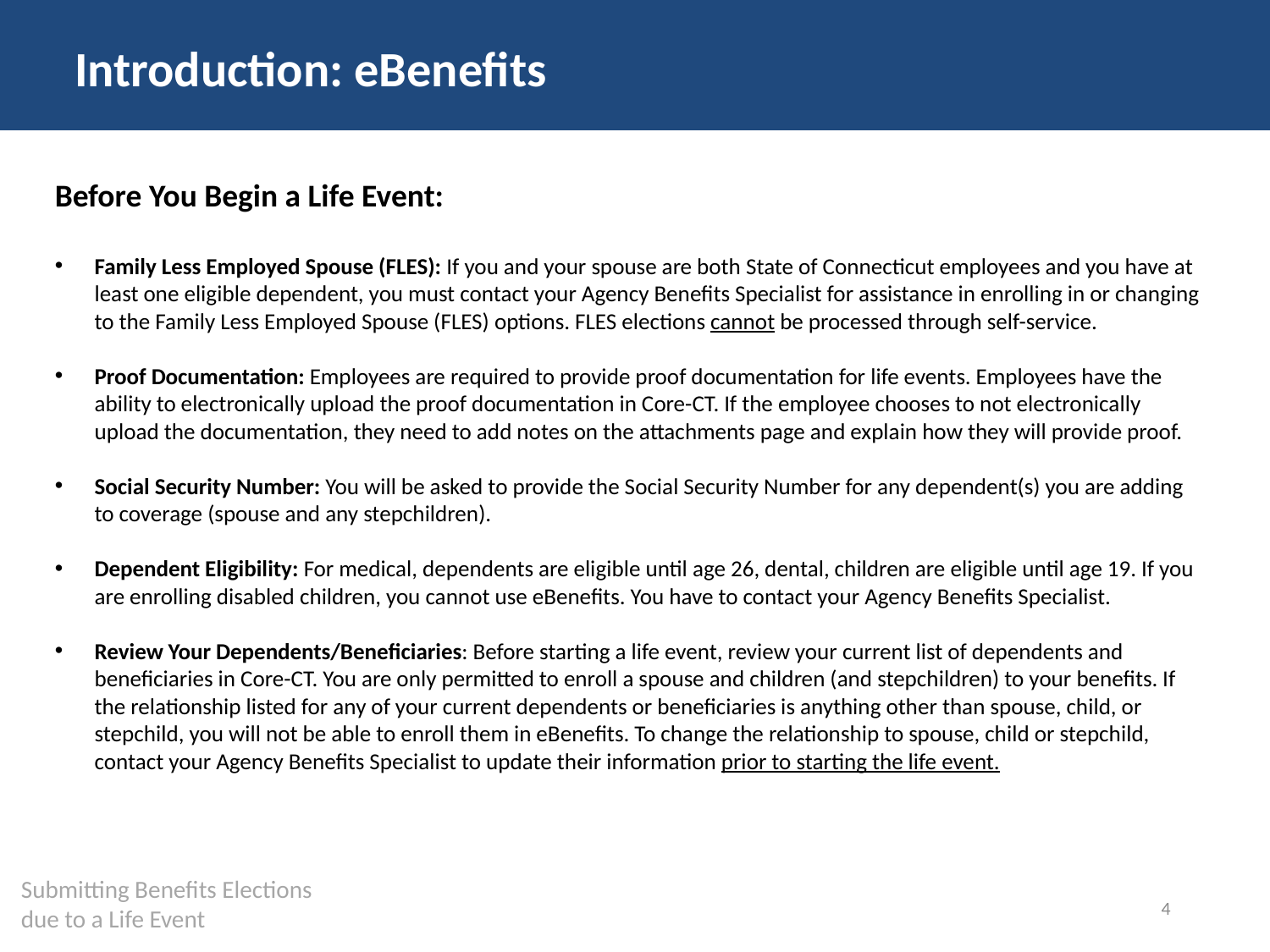

Introduction: eBenefits
Before You Begin a Life Event:

Family Less Employed Spouse (FLES): If you and your spouse are both State of Connecticut employees and you have at least one eligible dependent, you must contact your Agency Benefits Specialist for assistance in enrolling in or changing to the Family Less Employed Spouse (FLES) options. FLES elections cannot be processed through self-service.

Proof Documentation: Employees are required to provide proof documentation for life events. Employees have the ability to electronically upload the proof documentation in Core-CT. If the employee chooses to not electronically upload the documentation, they need to add notes on the attachments page and explain how they will provide proof.

Social Security Number: You will be asked to provide the Social Security Number for any dependent(s) you are adding to coverage (spouse and any stepchildren).

Dependent Eligibility: For medical, dependents are eligible until age 26, dental, children are eligible until age 19. If you are enrolling disabled children, you cannot use eBenefits. You have to contact your Agency Benefits Specialist.

Review Your Dependents/Beneficiaries: Before starting a life event, review your current list of dependents and beneficiaries in Core-CT. You are only permitted to enroll a spouse and children (and stepchildren) to your benefits. If the relationship listed for any of your current dependents or beneficiaries is anything other than spouse, child, or stepchild, you will not be able to enroll them in eBenefits. To change the relationship to spouse, child or stepchild, contact your Agency Benefits Specialist to update their information prior to starting the life event.

4